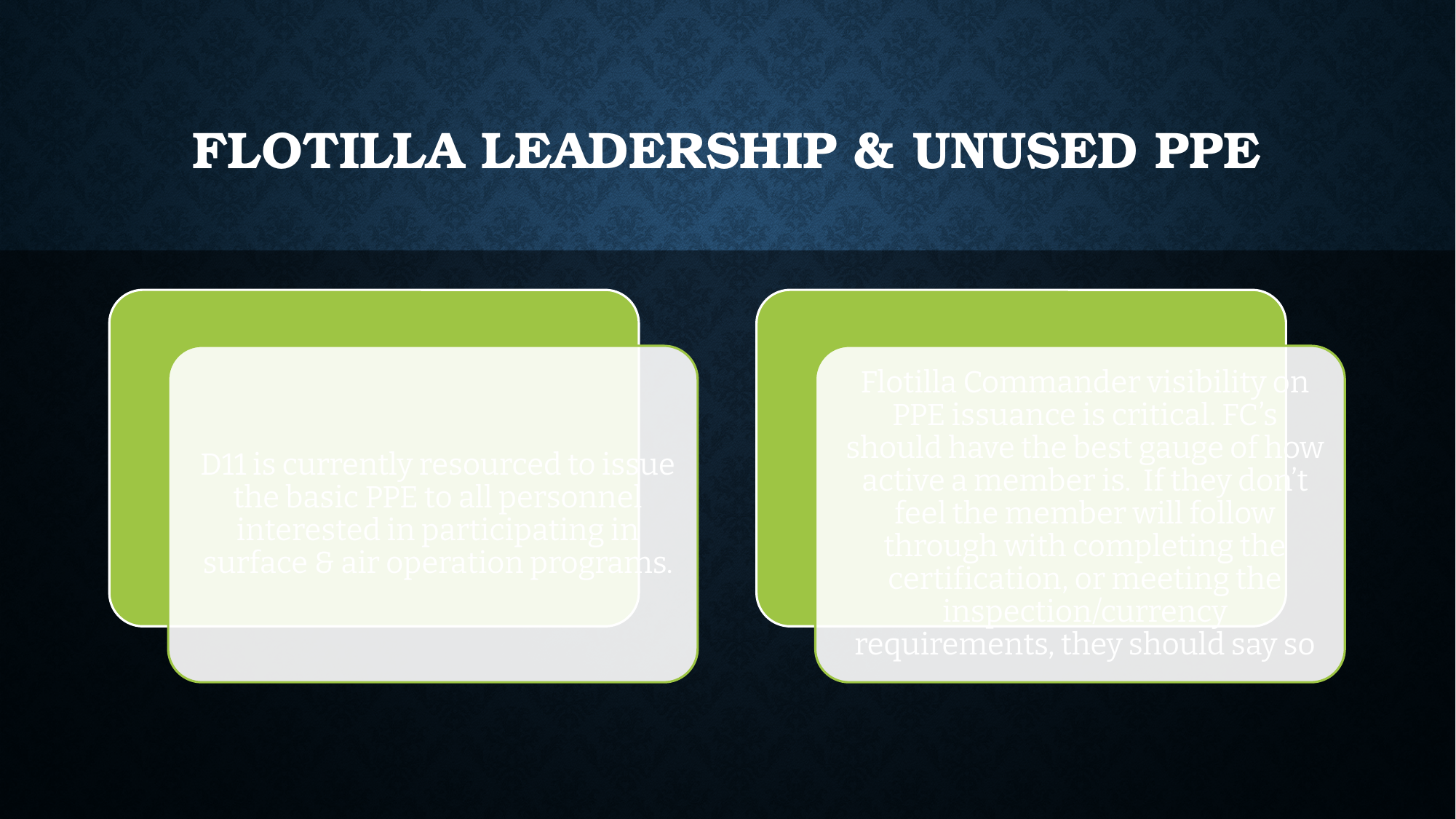

# Flotilla leadership & unused ppe

D11 is currently resourced to issue the basic PPE to all personnel interested in participating in surface & air operation programs.
Flotilla Commander visibility on PPE issuance is critical. FC’s should have the best gauge of how active a member is.  If they don’t feel the member will follow through with completing the certification, or meeting the inspection/currency requirements, they should say so